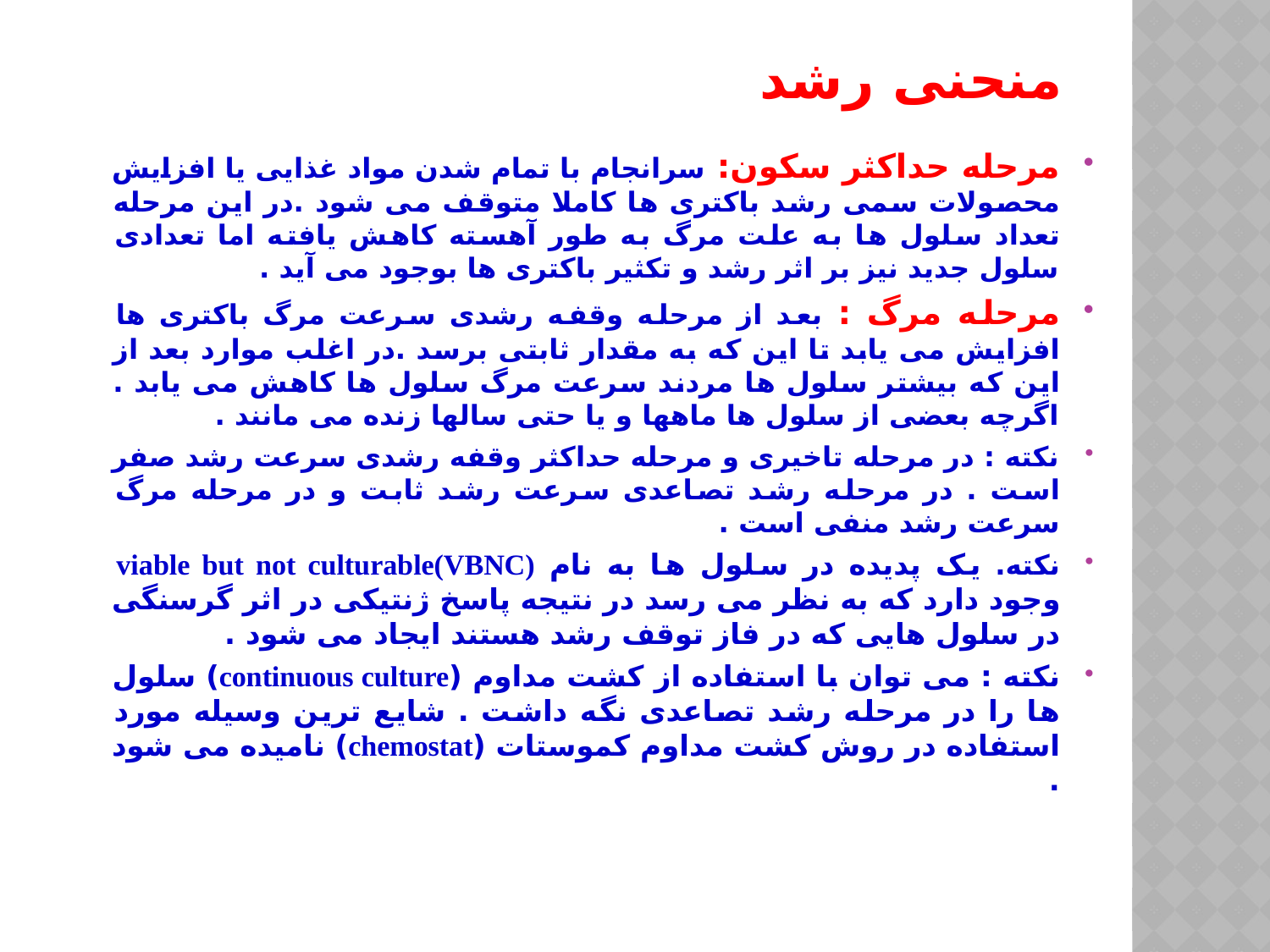

# منحنی رشد
مرحله حداکثر سکون: سرانجام با تمام شدن مواد غذایی یا افزایش محصولات سمی رشد باکتری ها کاملا متوقف می شود .در این مرحله تعداد سلول ها به علت مرگ به طور آهسته کاهش یافته اما تعدادی سلول جدید نیز بر اثر رشد و تکثیر باکتری ها بوجود می آید .
مرحله مرگ : بعد از مرحله وقفه رشدی سرعت مرگ باکتری ها افزایش می یابد تا این که به مقدار ثابتی برسد .در اغلب موارد بعد از این که بیشتر سلول ها مردند سرعت مرگ سلول ها کاهش می یابد . اگرچه بعضی از سلول ها ماهها و یا حتی سالها زنده می مانند .
نکته : در مرحله تاخیری و مرحله حداکثر وقفه رشدی سرعت رشد صفر است . در مرحله رشد تصاعدی سرعت رشد ثابت و در مرحله مرگ سرعت رشد منفی است .
نکته. یک پدیده در سلول ها به نام viable but not culturable(VBNC) وجود دارد که به نظر می رسد در نتیجه پاسخ ژنتیکی در اثر گرسنگی در سلول هایی که در فاز توقف رشد هستند ایجاد می شود .
نکته : می توان با استفاده از کشت مداوم (continuous culture) سلول ها را در مرحله رشد تصاعدی نگه داشت . شایع ترین وسیله مورد استفاده در روش کشت مداوم کموستات (chemostat) نامیده می شود .